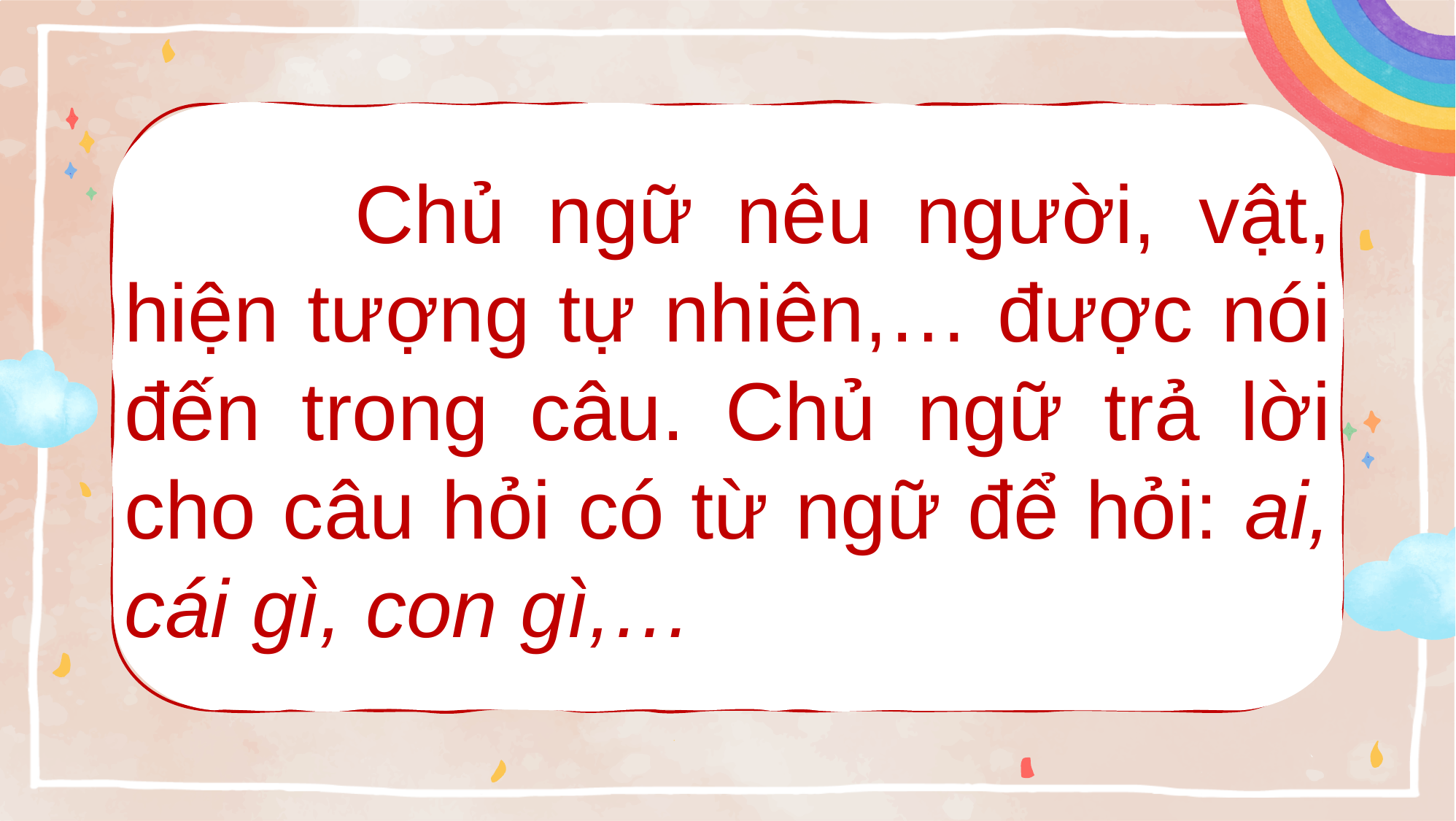

Chủ ngữ nêu người, vật, hiện tượng tự nhiên,… được nói đến trong câu. Chủ ngữ trả lời cho câu hỏi có từ ngữ để hỏi: ai, cái gì, con gì,…